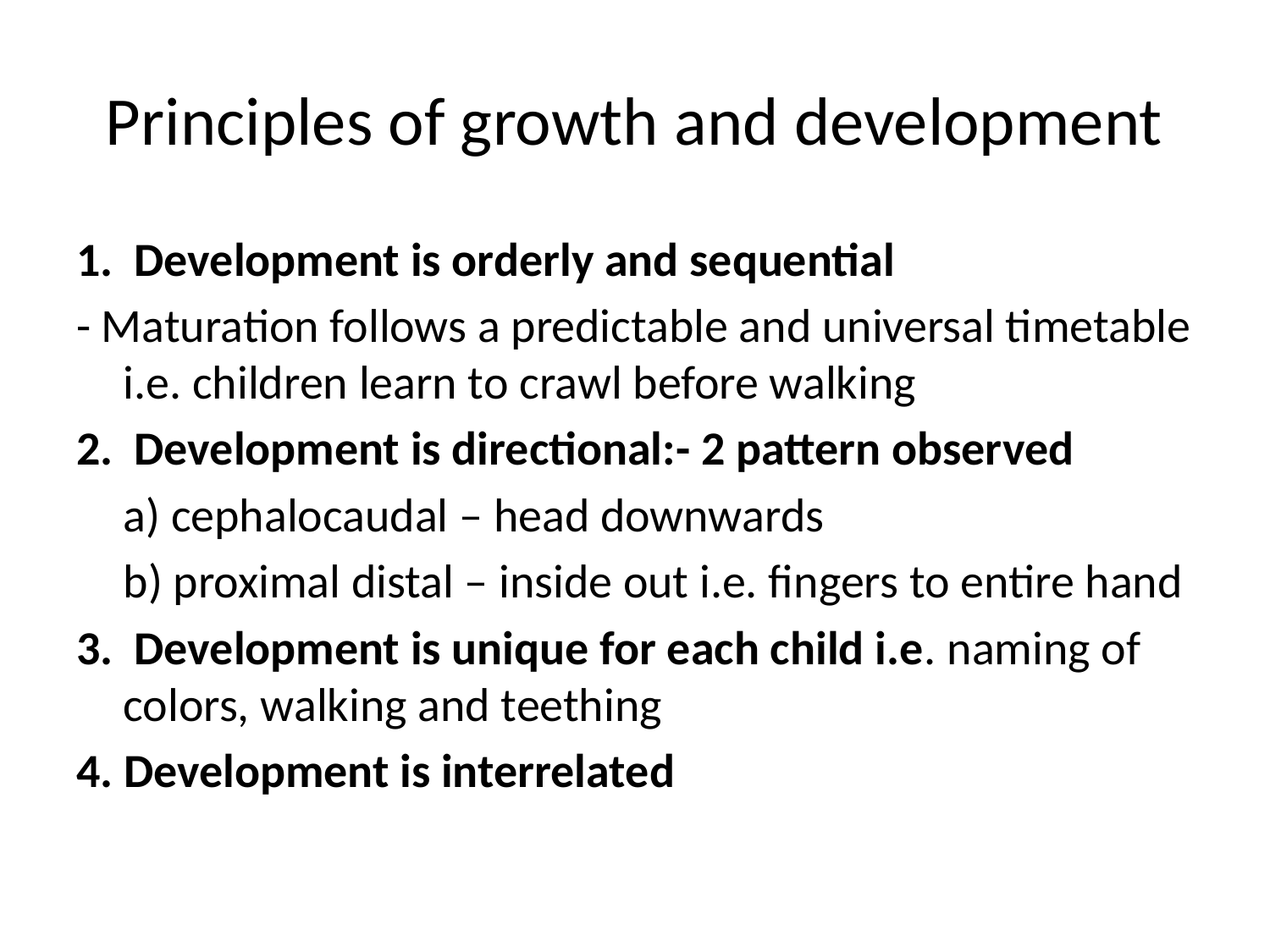

# Principles of growth and development
1.  Development is orderly and sequential
- Maturation follows a predictable and universal timetable i.e. children learn to crawl before walking
2.  Development is directional:- 2 pattern observed
	a) cephalocaudal – head downwards
	b) proximal distal – inside out i.e. fingers to entire hand
3.  Development is unique for each child i.e. naming of colors, walking and teething
4. Development is interrelated